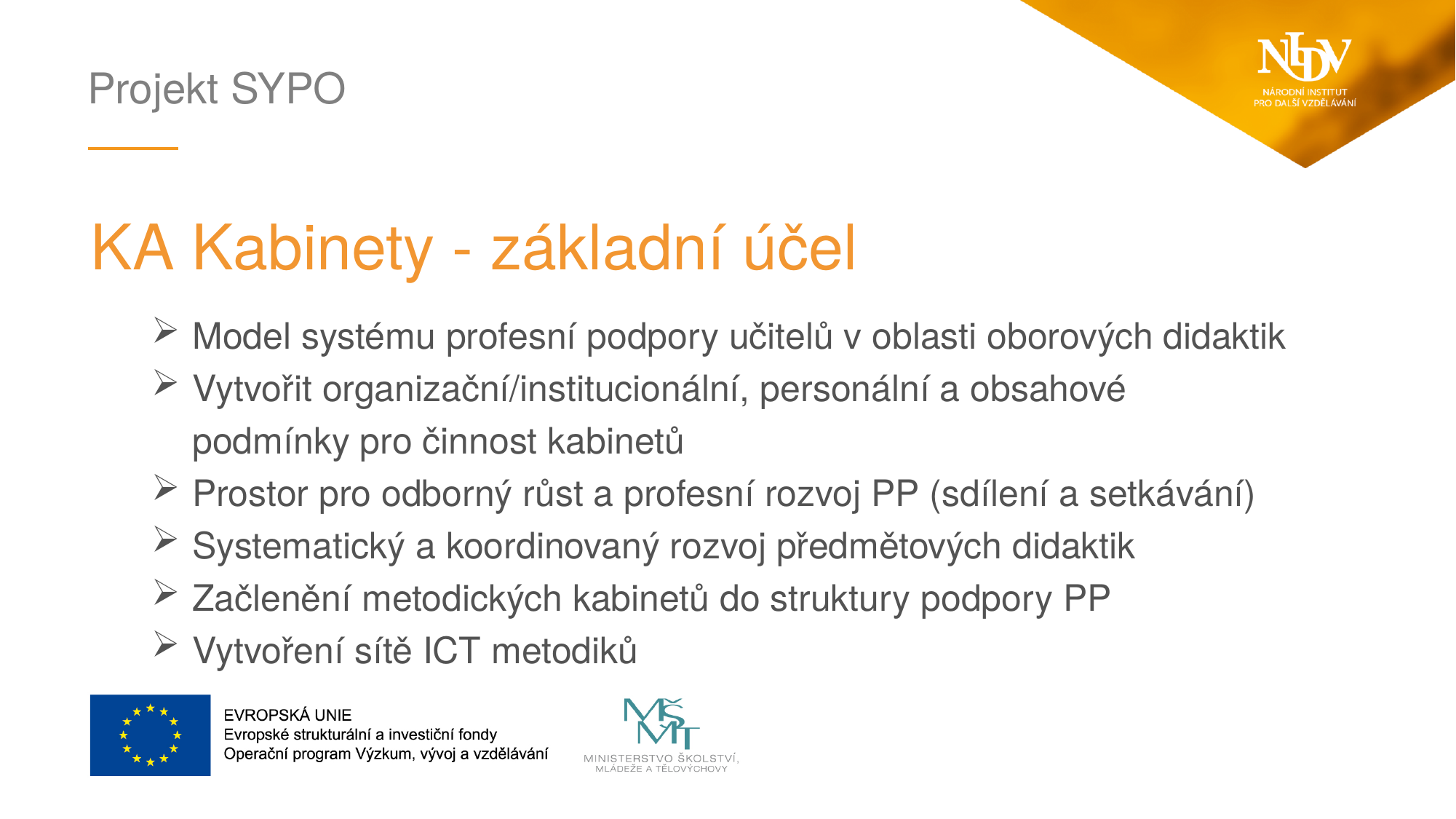

KA Kabinety - základní účel
Model systému profesní podpory učitelů v oblasti oborových didaktik
Vytvořit organizační/institucionální, personální a obsahové podmínky pro činnost kabinetů
Prostor pro odborný růst a profesní rozvoj PP (sdílení a setkávání)
Systematický a koordinovaný rozvoj předmětových didaktik
Začlenění metodických kabinetů do struktury podpory PP
Vytvoření sítě ICT metodiků